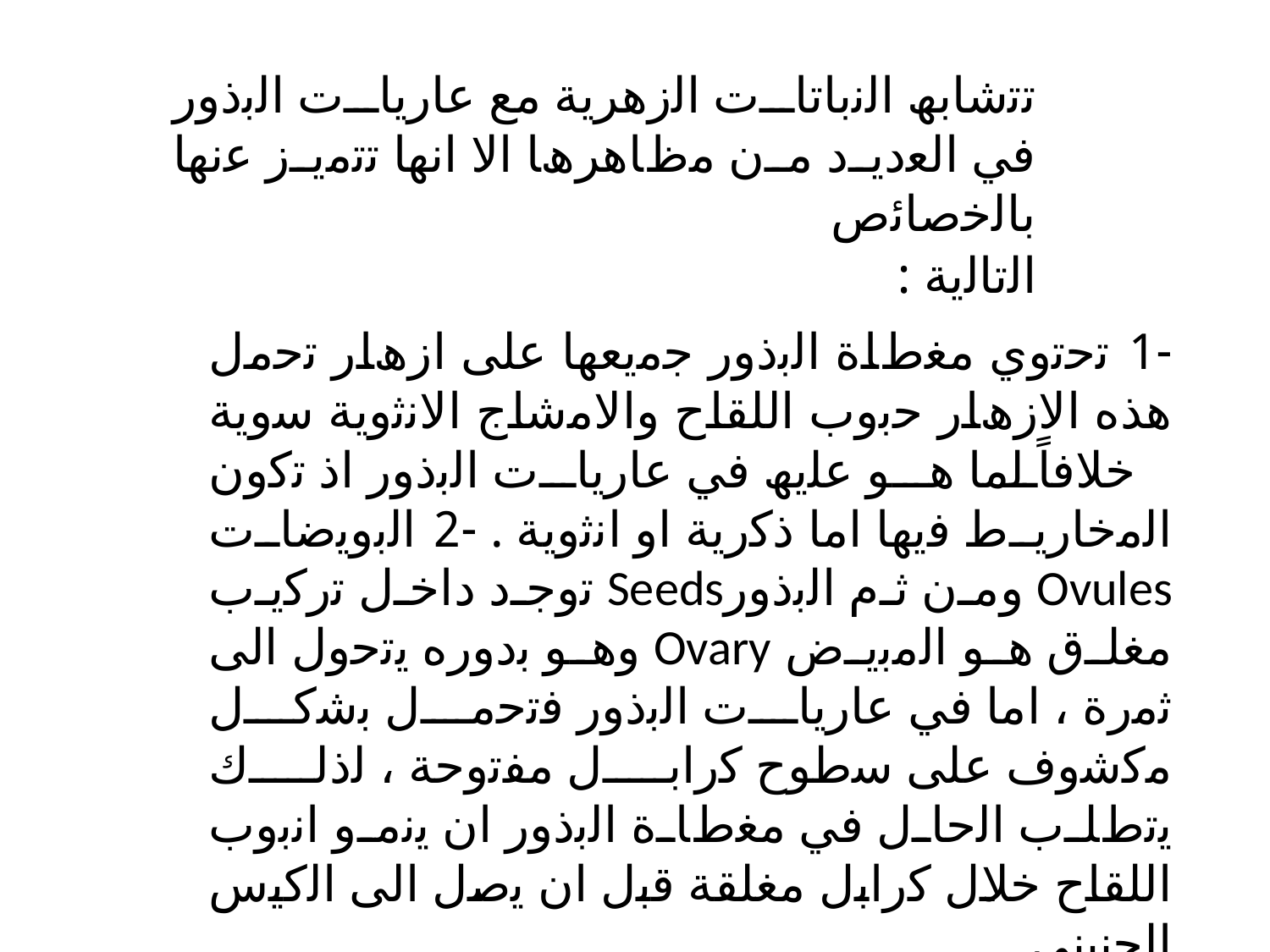

ﺗﺗﺷﺎﺑﮫ اﻟﻧﺑﺎﺗﺎت اﻟزھرﯾﺔ ﻣﻊ ﻋﺎرﯾﺎت اﻟﺑذور ﻓﻲ اﻟﻌدﯾد ﻣن ﻣظﺎھرھﺎ اﻻ اﻧﮭﺎ ﺗﺗﻣﯾز ﻋﻧﮭﺎ ﺑﺎﻟﺧﺻﺎﺋص
اﻟﺗﺎﻟﯾﺔ :
-1 ﺗﺣﺗوي ﻣﻐطﺎة اﻟﺑذور ﺟﻣﯾﻌﮭﺎ ﻋﻠﻰ ازھﺎر ﺗﺣﻣل ھذه اﻻزھﺎر ﺣﺑوب اﻟﻠﻘﺎح واﻻﻣﺷﺎج اﻻﻧﺛوﯾﺔ ﺳوﯾﺔ ﺧﻼﻓﺎً ﻟﻣﺎ ھو ﻋﻠﯾﮫ ﻓﻲ ﻋﺎرﯾﺎت اﻟﺑذور اذ ﺗﻛون اﻟﻣﺧﺎرﯾط ﻓﯾﮭﺎ اﻣﺎ ذﻛرﯾﺔ او اﻧﺛوﯾﺔ . -2 اﻟﺑوﯾﺿﺎت Ovules وﻣن ﺛم اﻟﺑذورSeeds ﺗوﺟد داﺧل ﺗرﻛﯾب ﻣﻐﻠق ھو اﻟﻣﺑﯾض Ovary وھو ﺑدوره ﯾﺗﺣول اﻟﻰ ﺛﻣرة ، اﻣﺎ ﻓﻲ ﻋﺎرﯾﺎت اﻟﺑذور ﻓﺗﺣﻣل ﺑﺷﻛل ﻣﻛﺷوف ﻋﻠﻰ ﺳطوح ﻛراﺑل ﻣﻔﺗوﺣﺔ ، ﻟذﻟك ﯾﺗطﻠب اﻟﺣﺎل ﻓﻲ ﻣﻐطﺎة اﻟﺑذور ان ﯾﻧﻣو اﻧﺑوب اﻟﻠﻘﺎح ﺧﻼل ﻛراﺑل ﻣﻐﻠﻘﺔ ﻗﺑل ان ﯾﺻل اﻟﻰ اﻟﻛﯾس اﻟﺟﻧﯾﻧﻲ